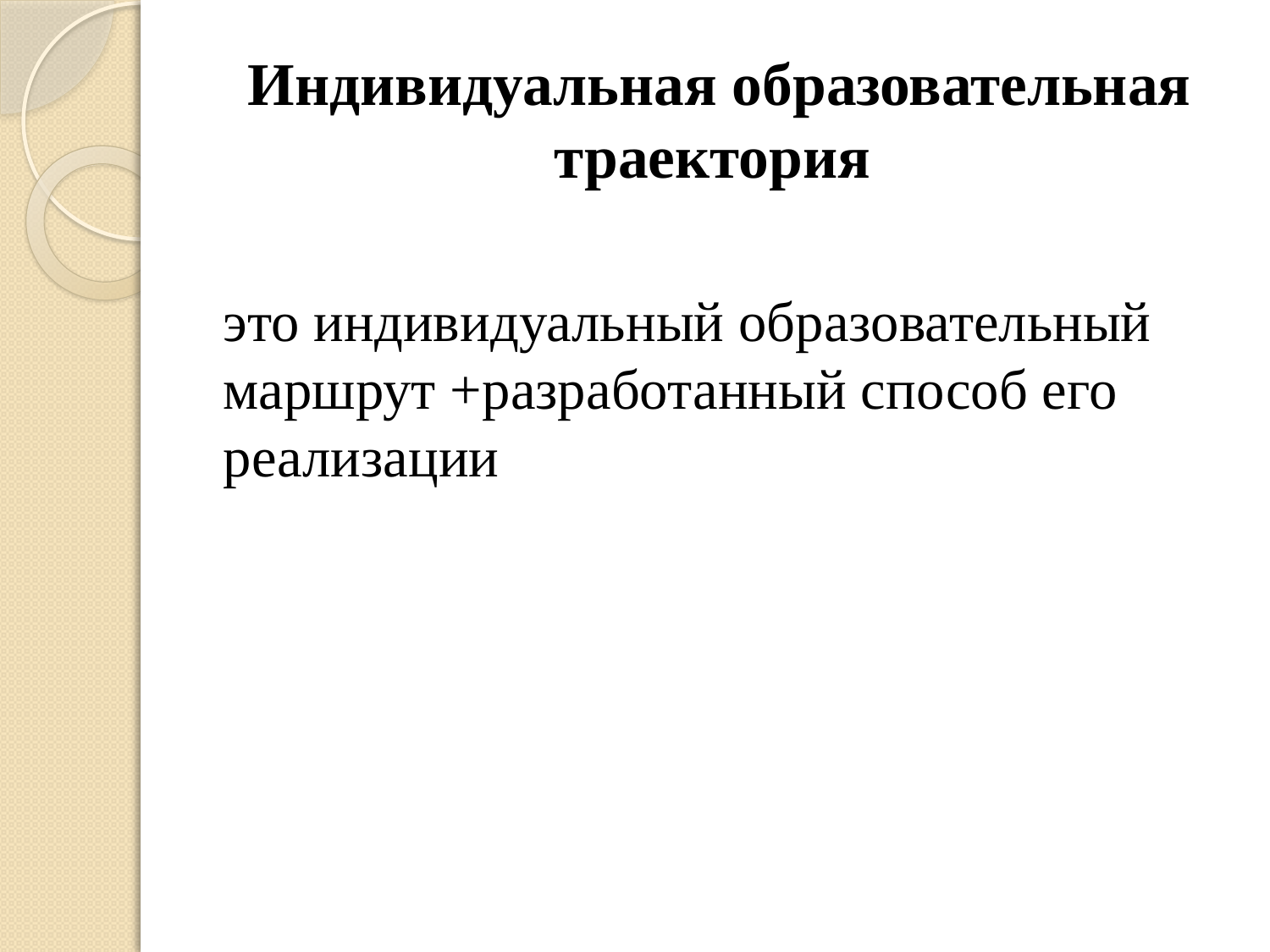

# Индивидуальная образовательная траектория

это индивидуальный образовательный маршрут +разработанный способ его реализации